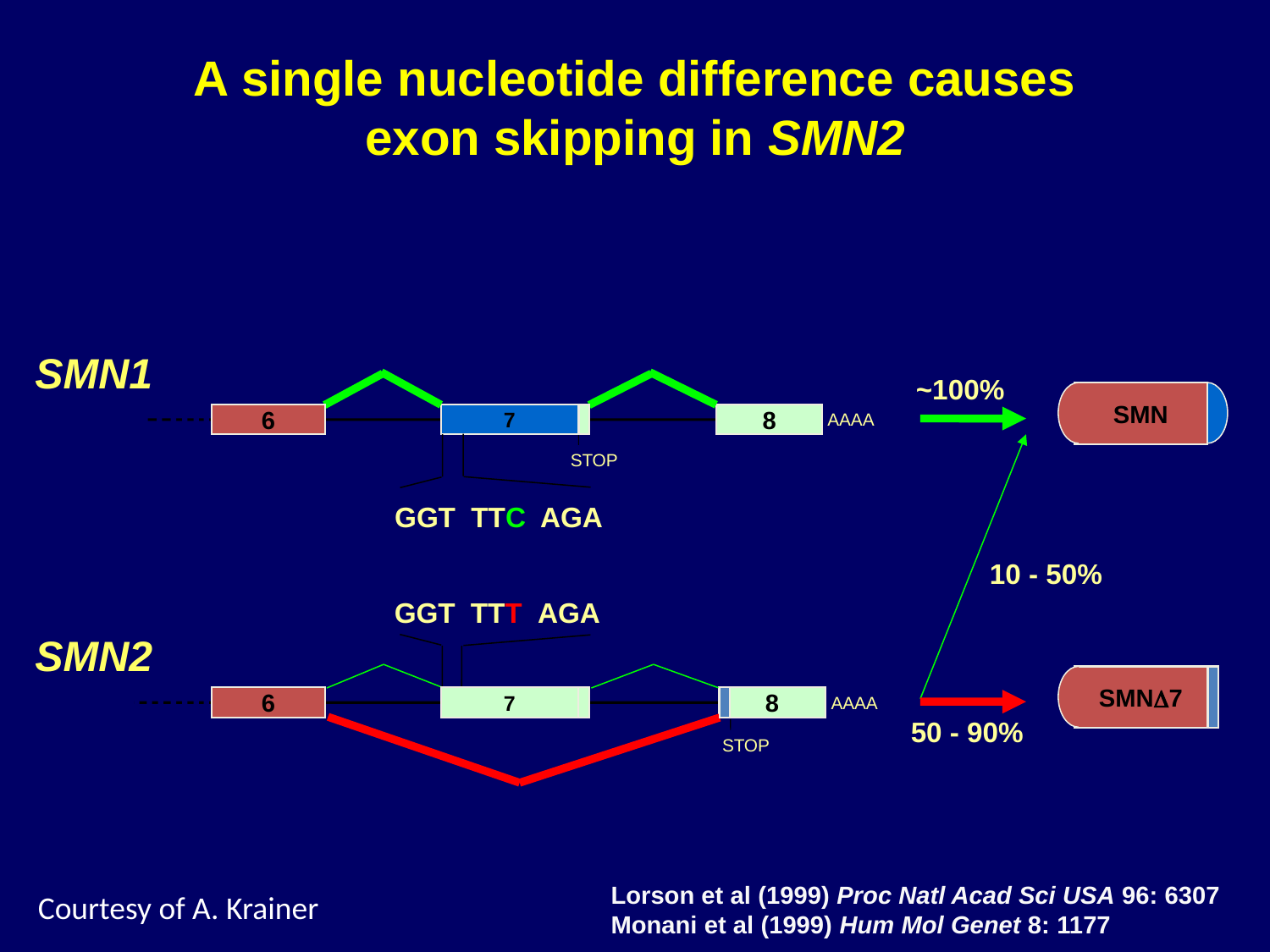

A single nucleotide difference causes
exon skipping in SMN2
SMN1
~100%

SMN

AAAA
6
7

8
8

STOP

GGT  TTC  AGA
10 - 50%
GGT  TTT  AGA
SMN2

SMNΔ7

AAAA

6
7

50 - 90%

STOP
Lorson et al (1999) Proc Natl Acad Sci USA 96: 6307
Monani et al (1999) Hum Mol Genet 8: 1177

Courtesy of A. Krainer